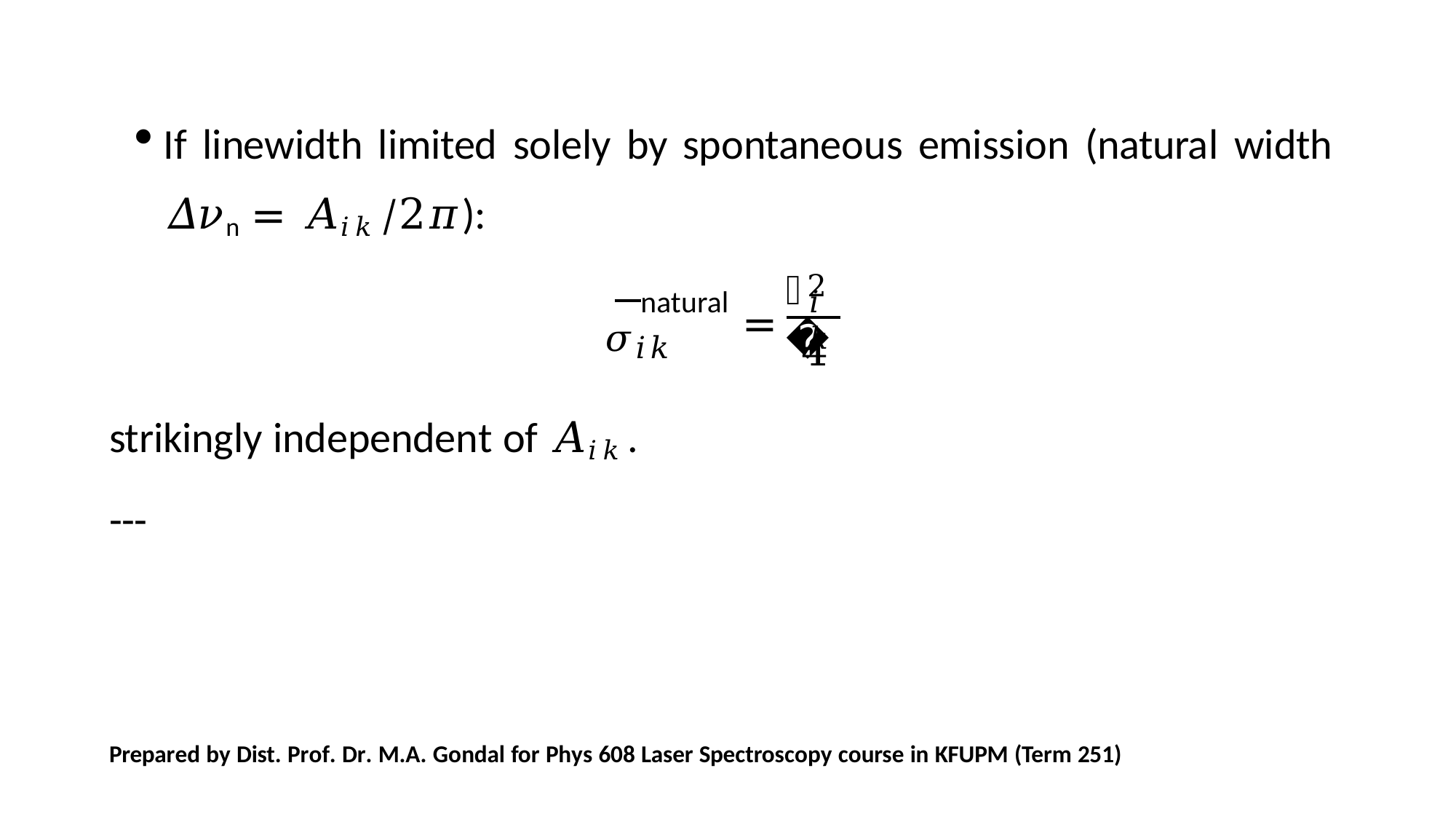

# If linewidth limited solely by spontaneous emission (natural width
𝛥𝜈n  = 𝐴𝑖𝑘/2𝜋):
2
𝜆
𝑖𝑘
natural
𝜎𝑖𝑘
strikingly independent of 𝐴𝑖𝑘.
---
=

4
Prepared by Dist. Prof. Dr. M.A. Gondal for Phys 608 Laser Spectroscopy course in KFUPM (Term 251)